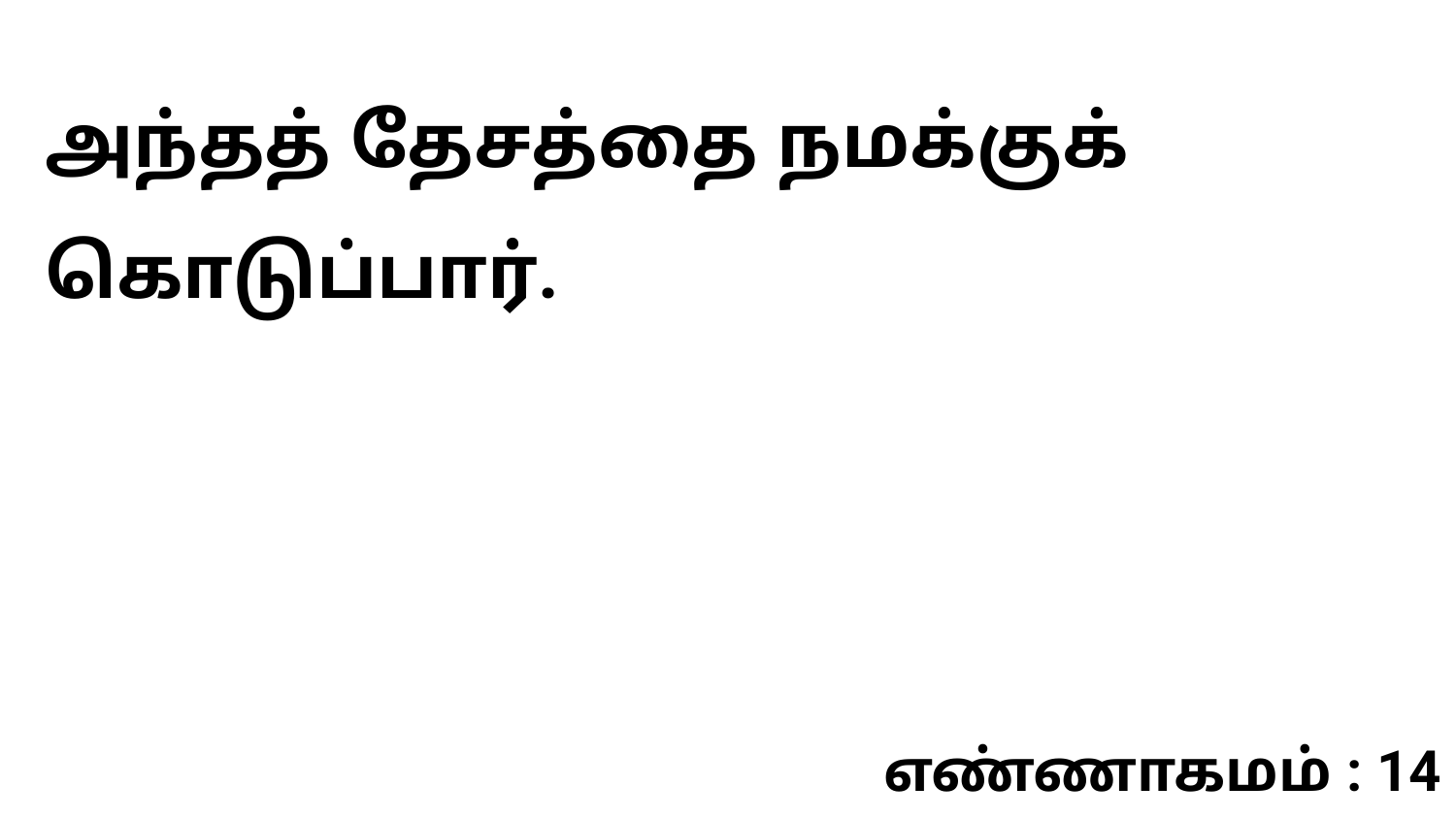

அந்தத் தேசத்தை நமக்குக் கொடுப்பார்.
எண்ணாகமம் : 14